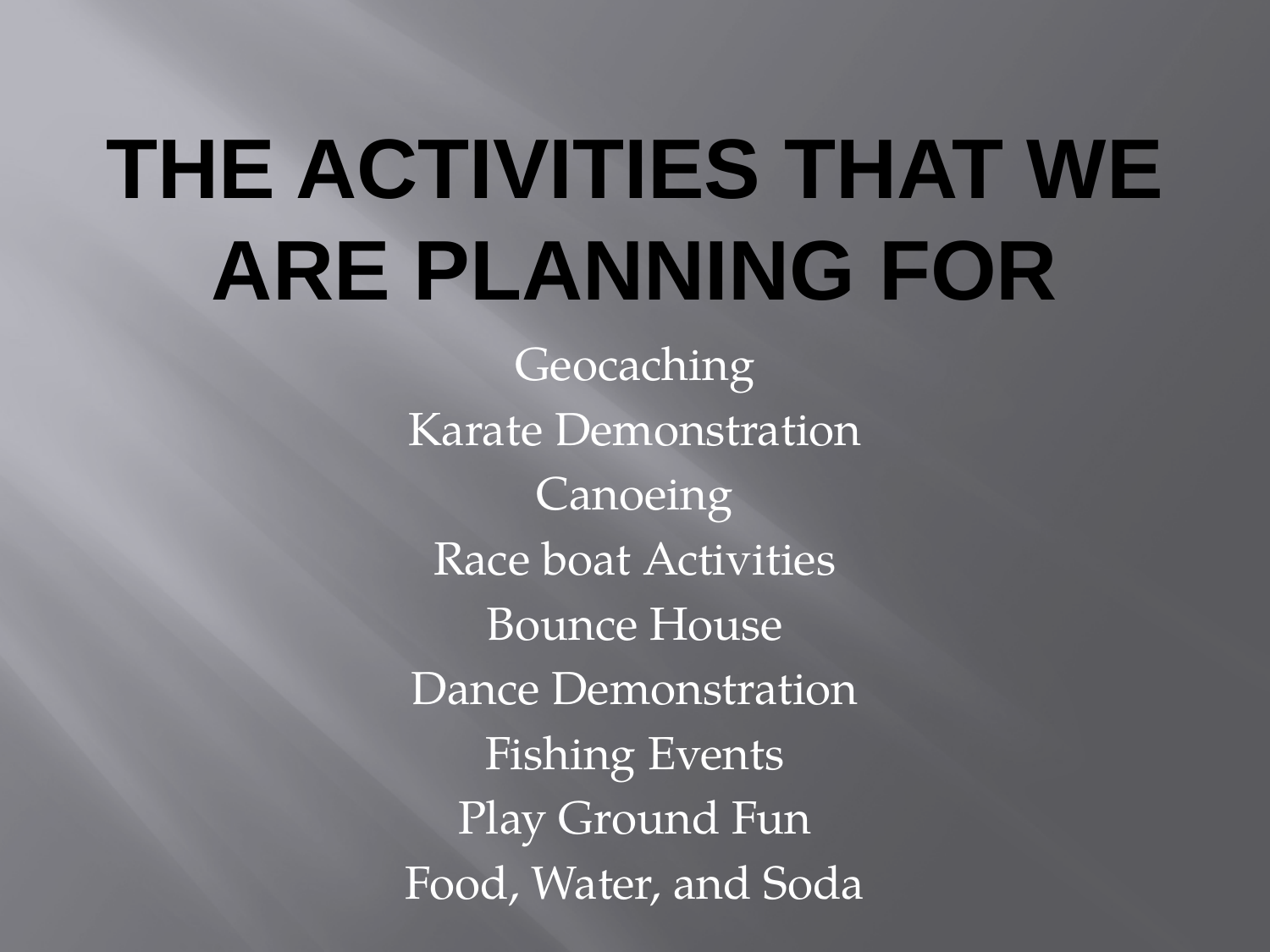

# The activities that we are planning for
Geocaching
Karate Demonstration
Canoeing
Race boat Activities
Bounce House
Dance Demonstration
Fishing Events
Play Ground Fun
Food, Water, and Soda